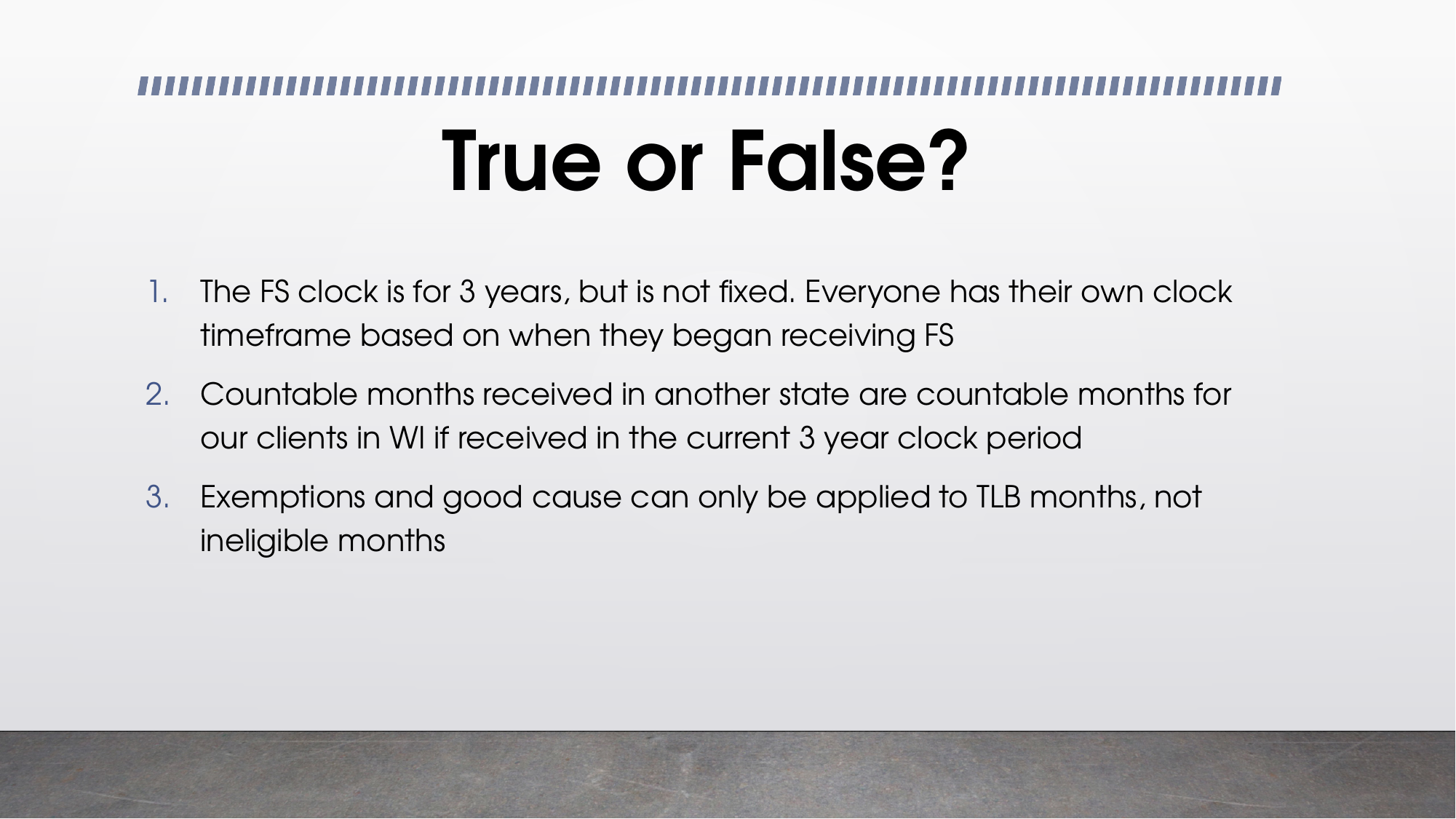

# True or False?
The FS clock is for 3 years, but is not fixed. Everyone has their own clock timeframe based on when they began receiving FS
Countable months received in another state are countable months for our clients in WI if received in the current 3 year clock period
Exemptions and good cause can only be applied to TLB months, not ineligible months